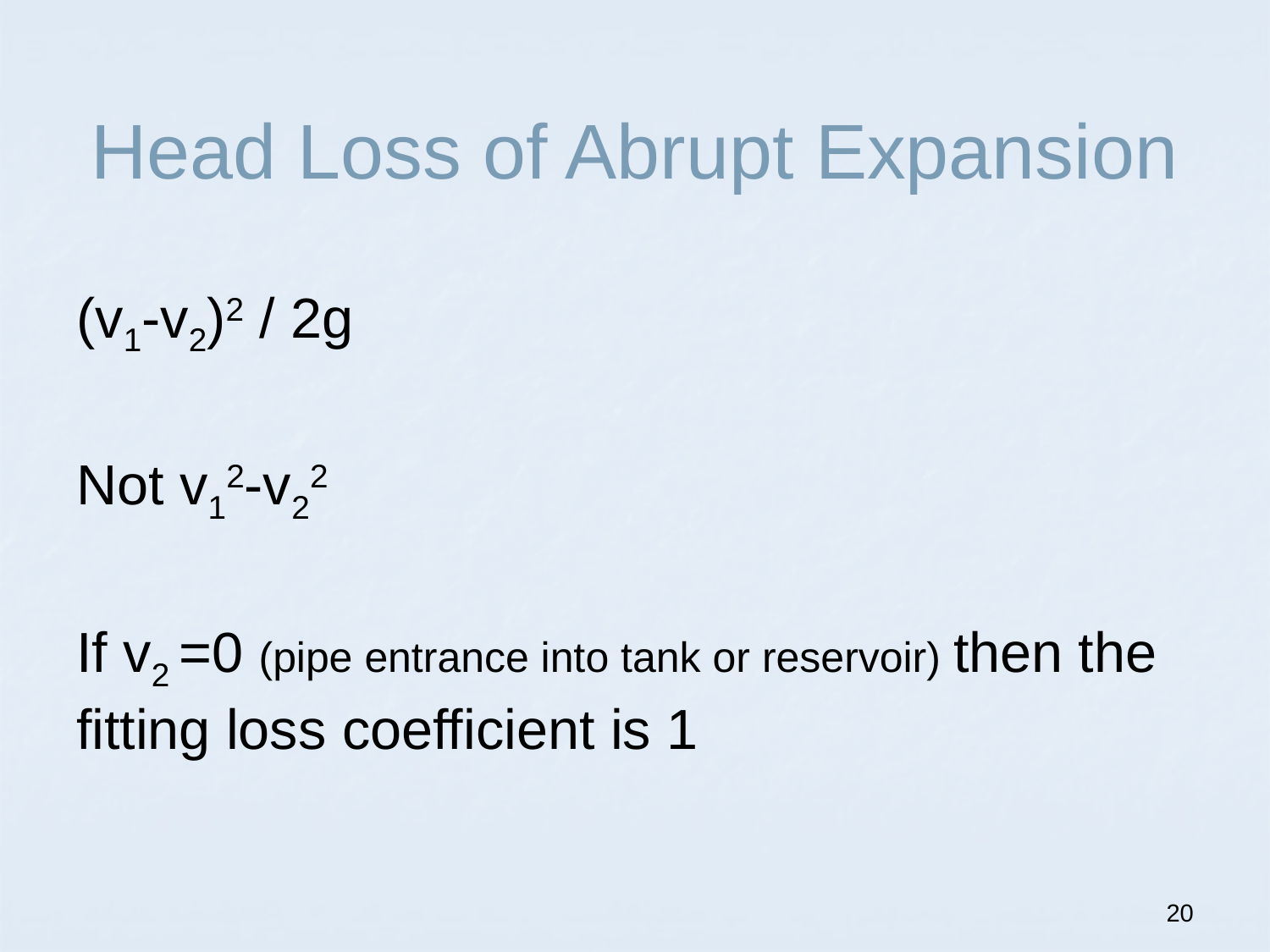

# Head Loss of Abrupt Expansion
(v1-v2)2 / 2g

Not v12-v22

If v2 =0 (pipe entrance into tank or reservoir) then the fitting loss coefficient is 1

20